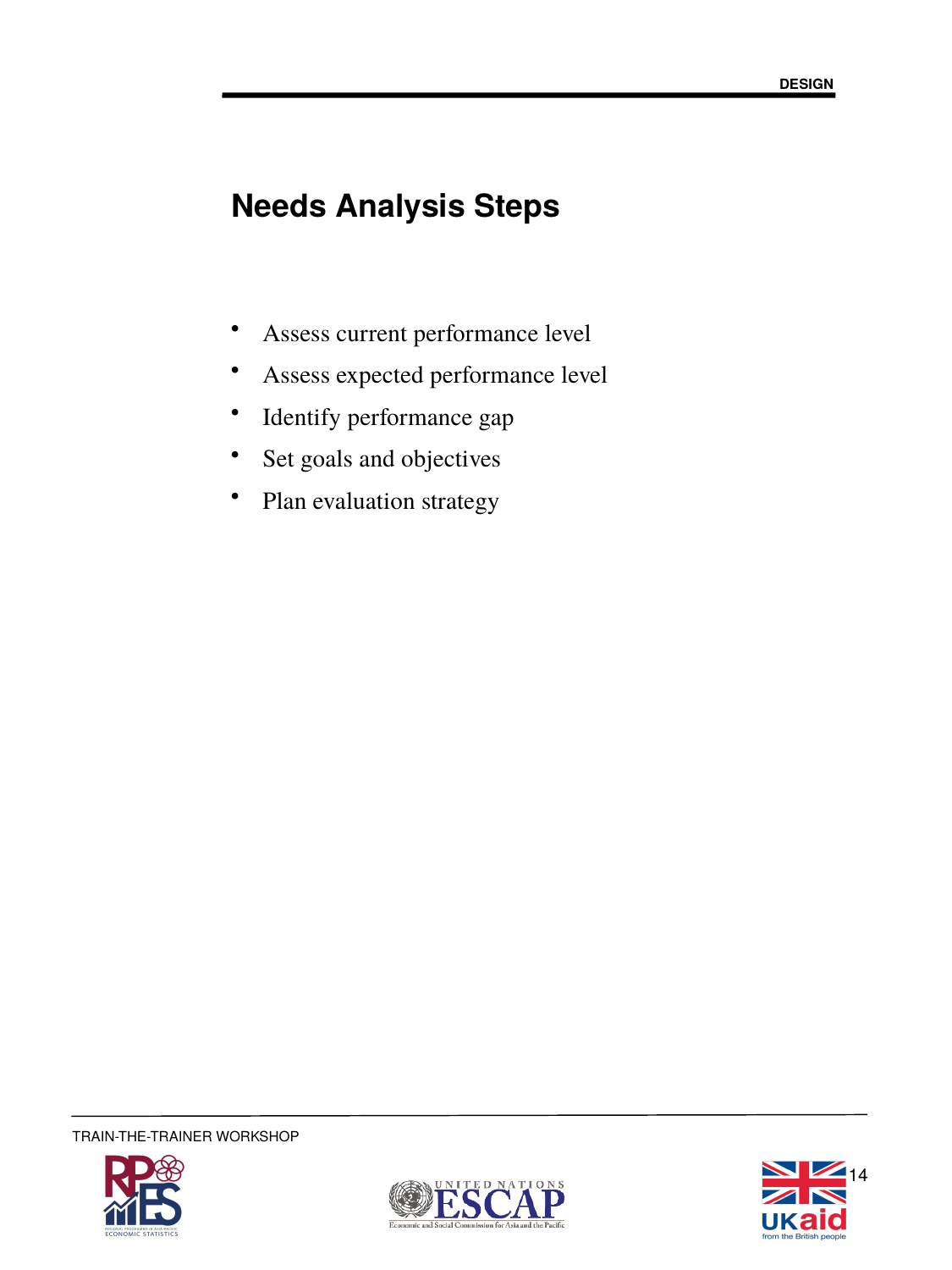

DESIGN

# Needs Analysis Steps
Assess current performance level
Assess expected performance level
Identify performance gap
Set goals and objectives
Plan evaluation strategy
14